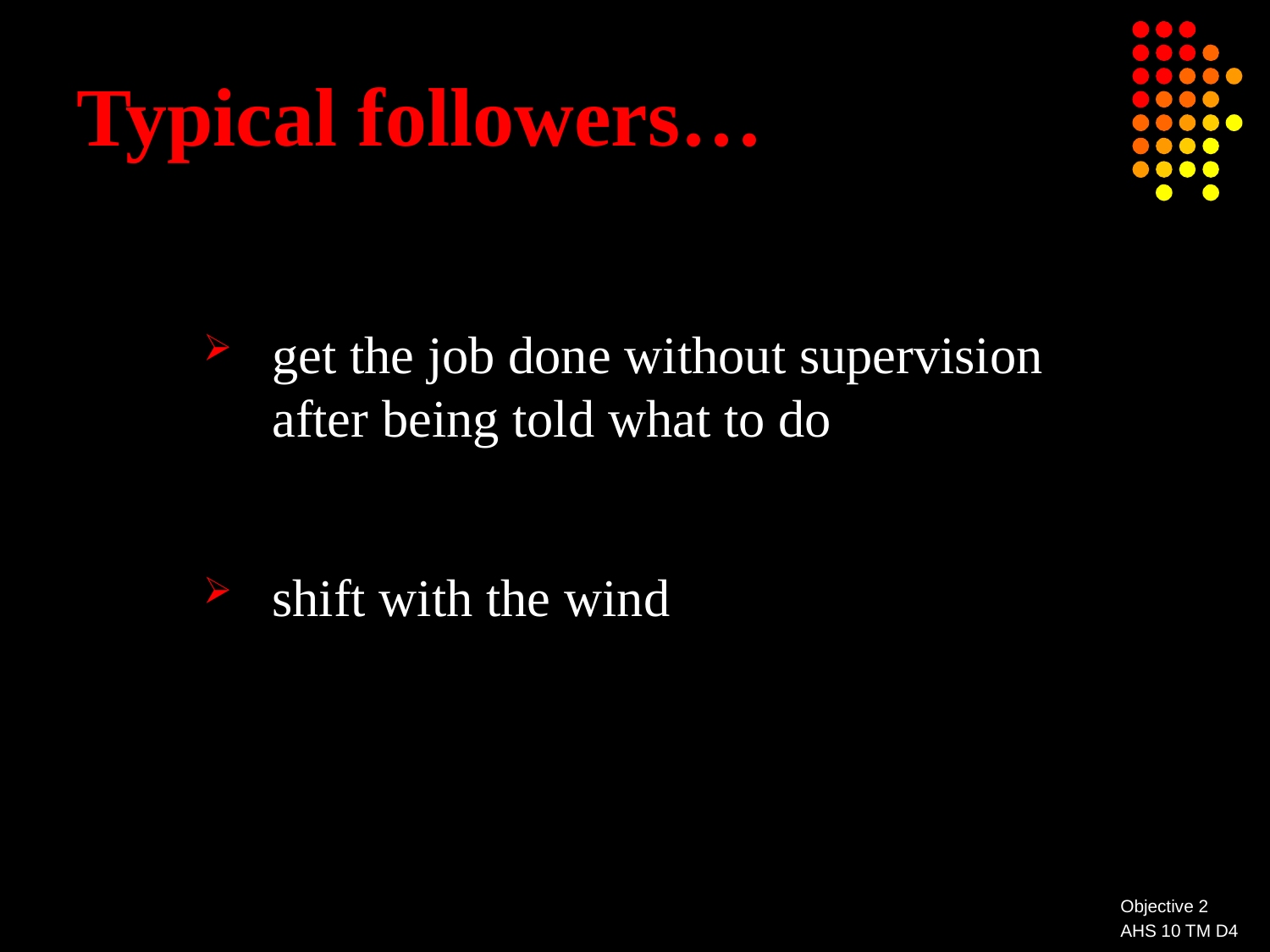

# Typical followers…

get the job done without supervision after being told what to do

shift with the wind
Objective 2
AHS 10 TM D4